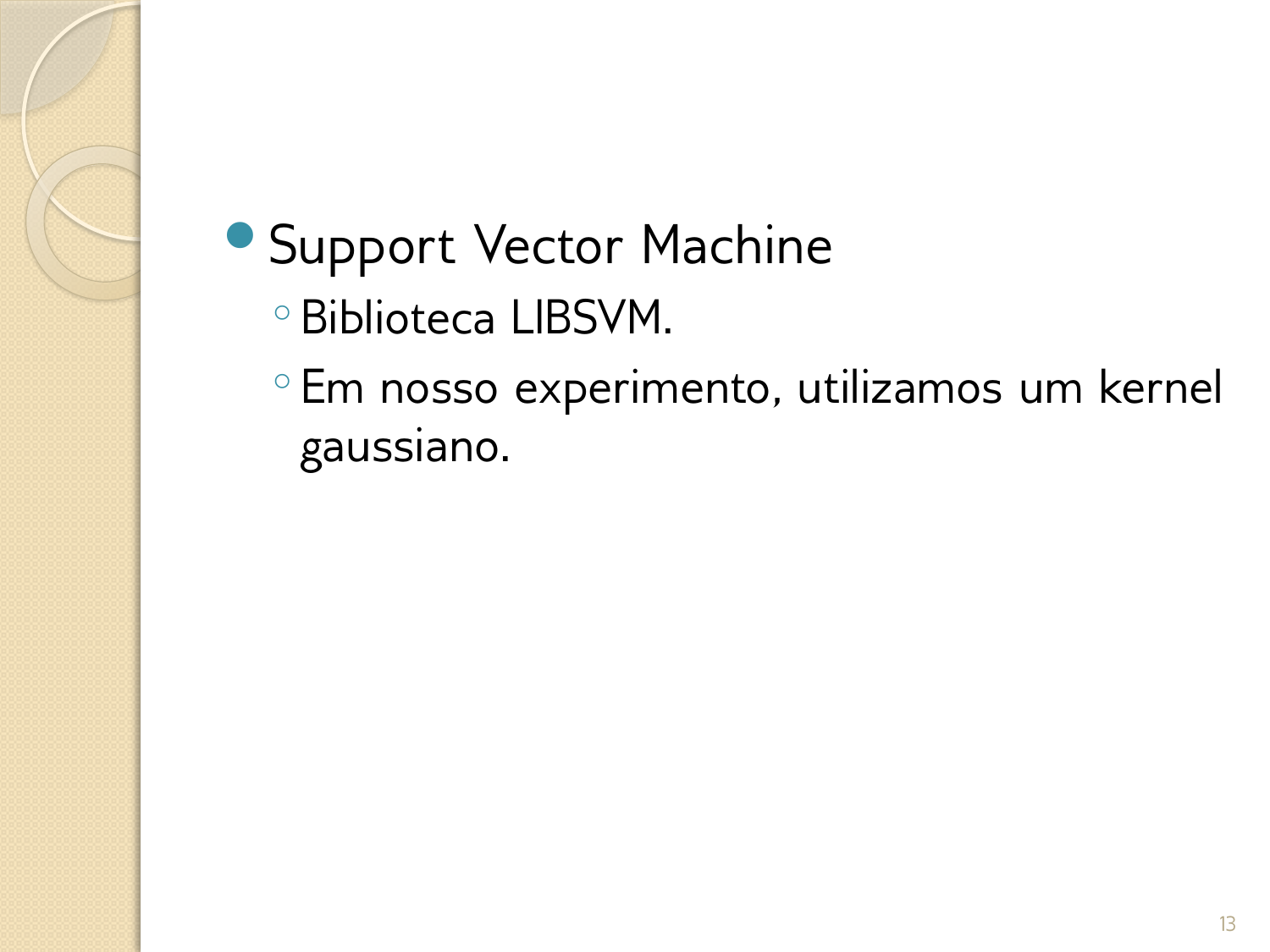

#
Support Vector Machine
Biblioteca LIBSVM.
Em nosso experimento, utilizamos um kernel gaussiano.
13